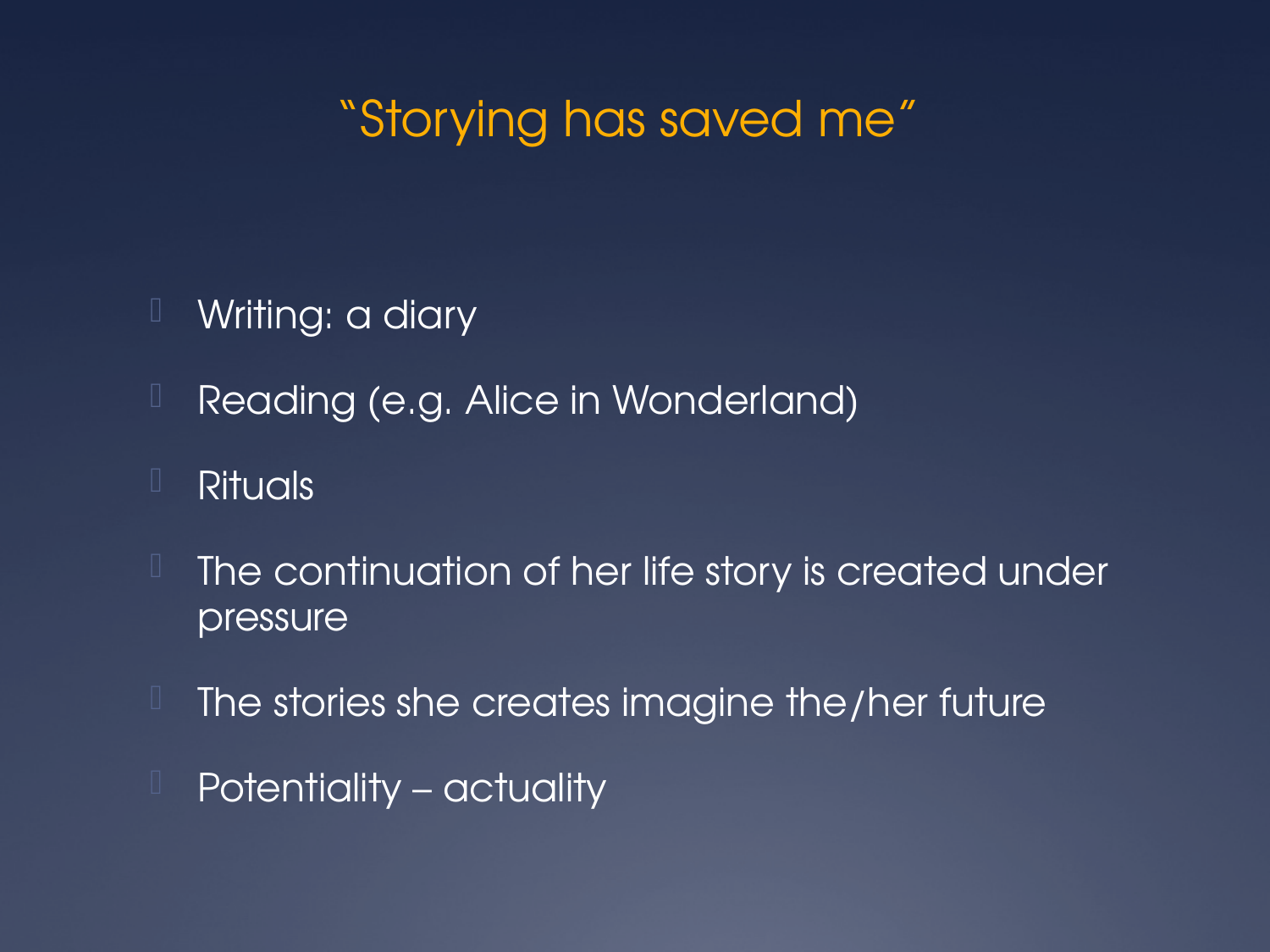

# “Storying has saved me”
Writing: a diary
Reading (e.g. Alice in Wonderland)
Rituals
The continuation of her life story is created under pressure
The stories she creates imagine the/her future
Potentiality – actuality